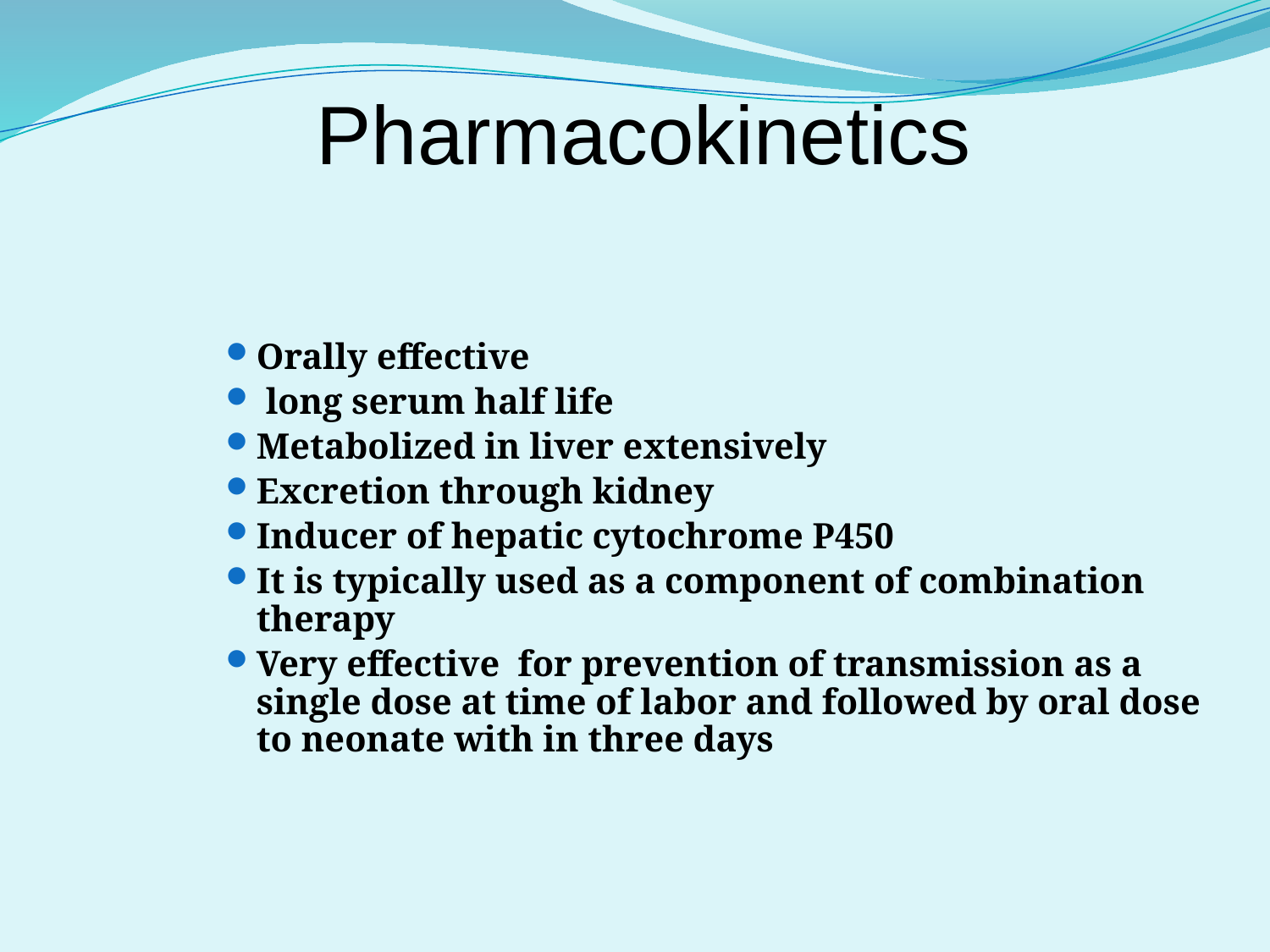

# Pharmacokinetics

Orally effective
 long serum half life
Metabolized in liver extensively
Excretion through kidney
Inducer of hepatic cytochrome P450
It is typically used as a component of combination therapy
Very effective  for prevention of transmission as a single dose at time of labor and followed by oral dose to neonate with in three days